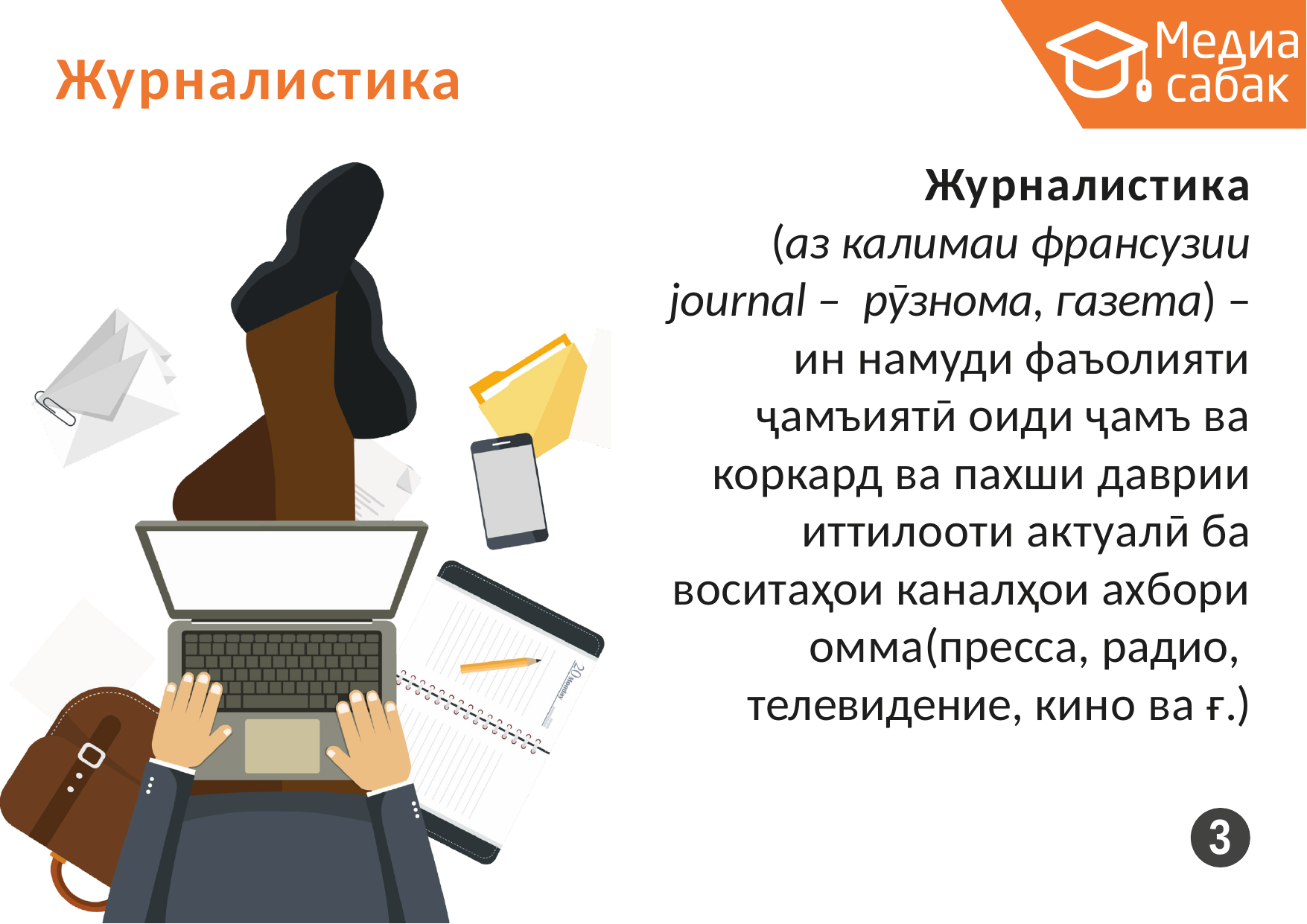

# Журналистика
Журналистика  (аз калимаи франсузии journal –  рӯзнома, газета) – ин намуди фаъолияти ҷамъиятӣ оиди ҷамъ ва коркард ва пахши даврии иттилооти актуалӣ ба воситаҳои каналҳои ахбори омма(пресса, радио,  телевидение, кино ва ғ.)

3